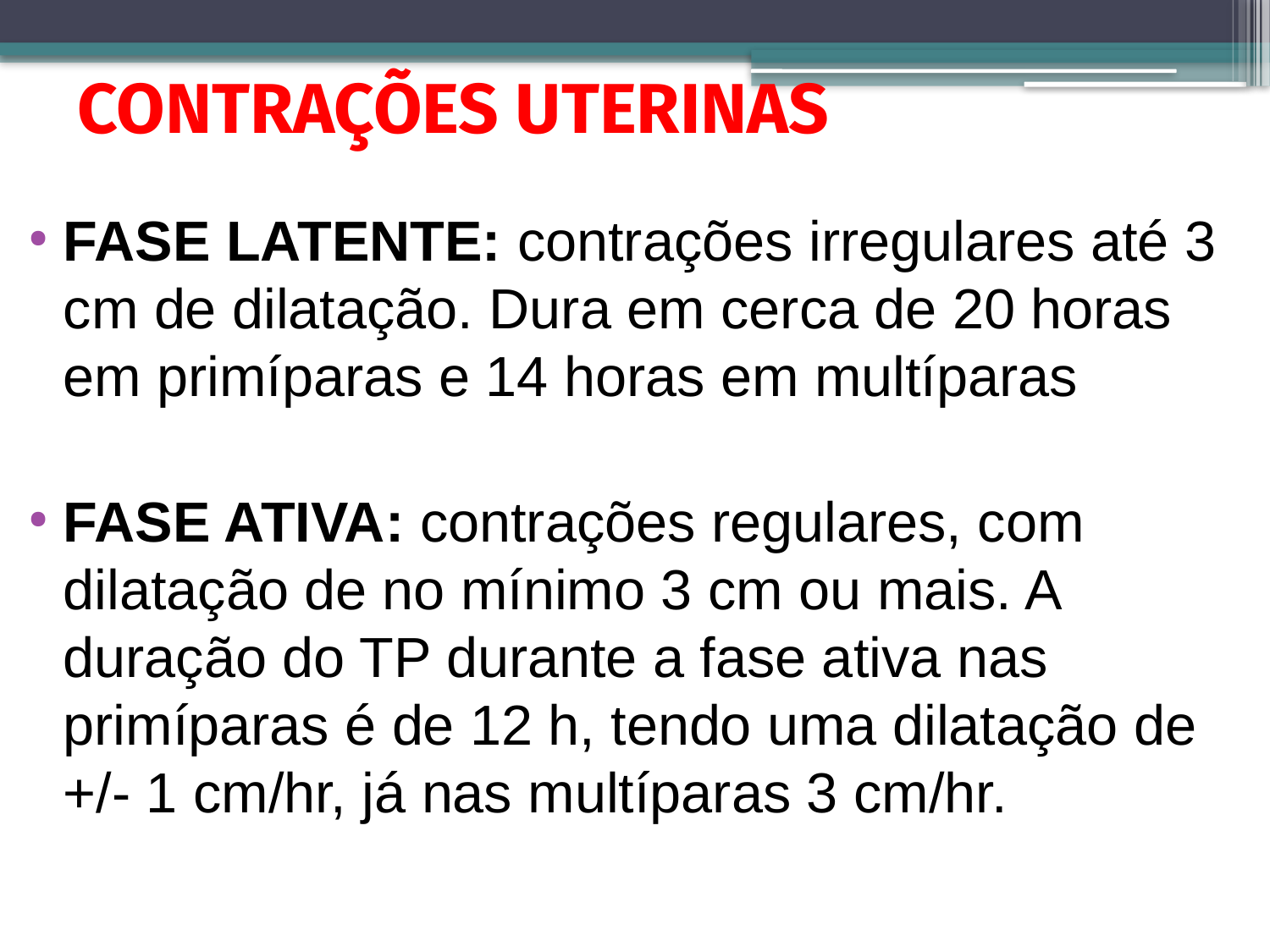

# CONTRAÇÕES UTERINAS
FASE LATENTE: contrações irregulares até 3 cm de dilatação. Dura em cerca de 20 horas em primíparas e 14 horas em multíparas

FASE ATIVA: contrações regulares, com dilatação de no mínimo 3 cm ou mais. A duração do TP durante a fase ativa nas primíparas é de 12 h, tendo uma dilatação de +/- 1 cm/hr, já nas multíparas 3 cm/hr.